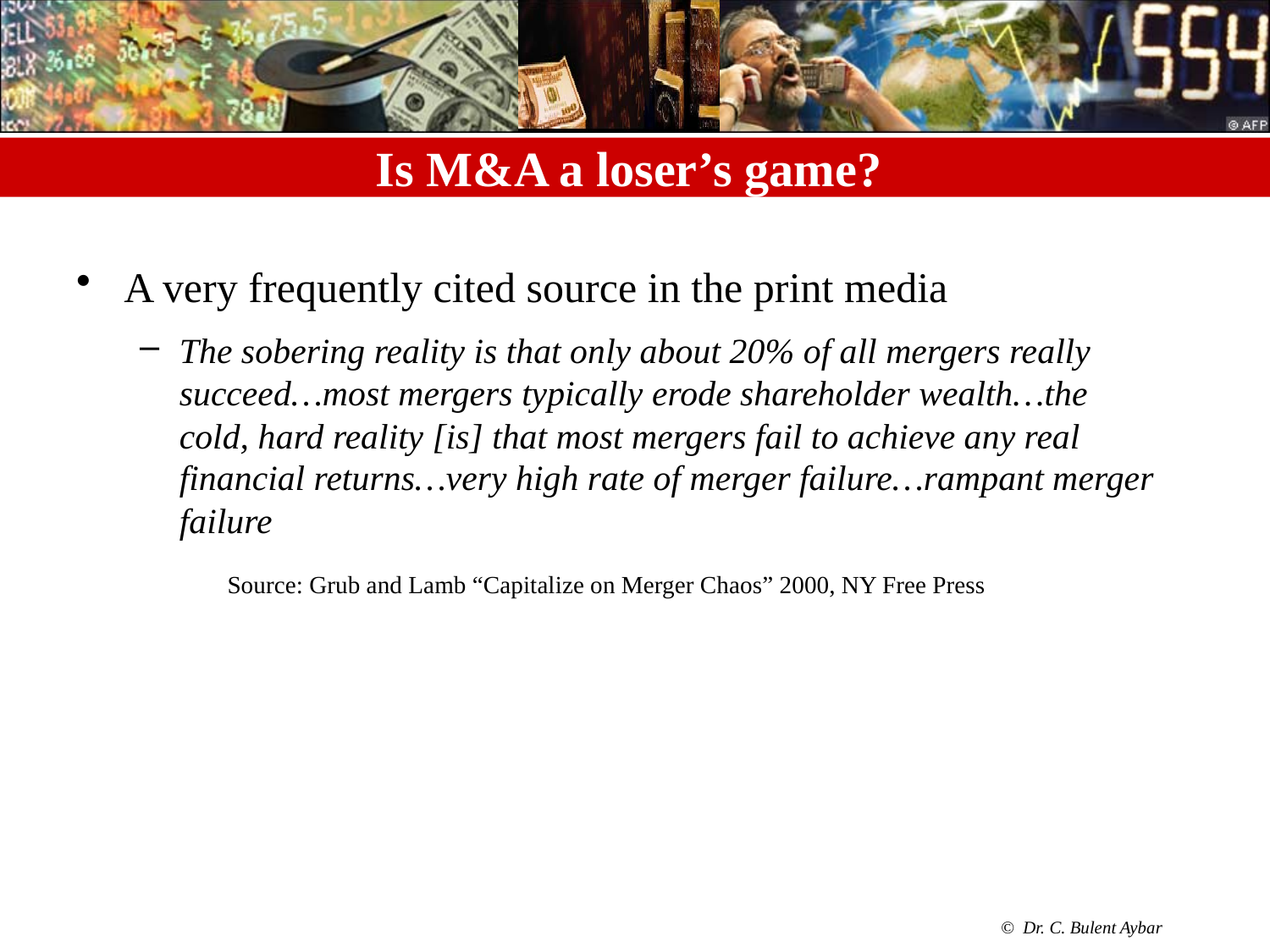

# Is M&A a loser’s game?
A very frequently cited source in the print media
The sobering reality is that only about 20% of all mergers really succeed…most mergers typically erode shareholder wealth…the cold, hard reality [is] that most mergers fail to achieve any real financial returns…very high rate of merger failure…rampant merger failure
                 Source: Grub and Lamb “Capitalize on Merger Chaos” 2000, NY Free Press